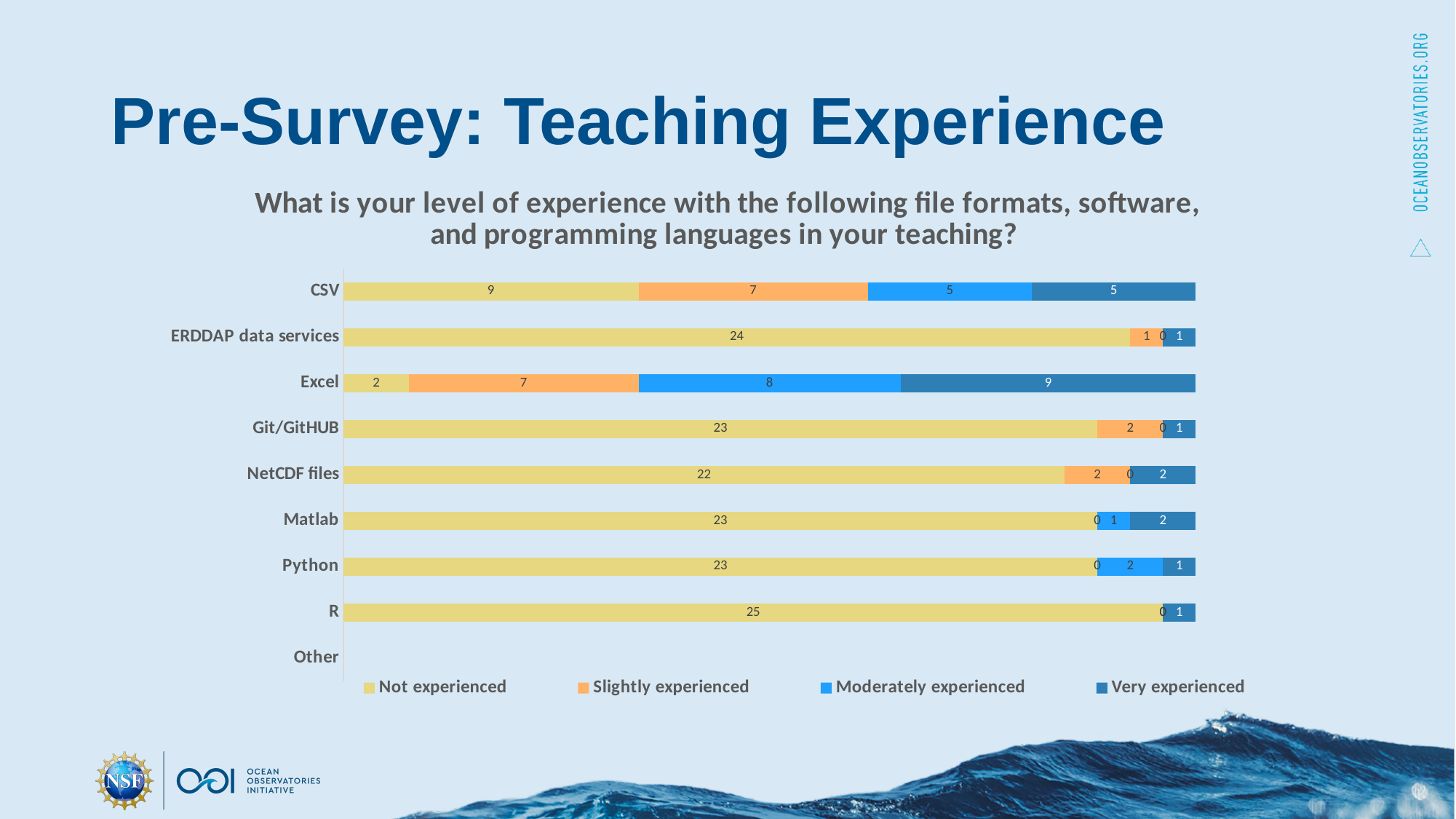

# Pre-Survey: Teaching Experience

### Chart: What is your level of experience with the following file formats, software, and programming languages in your teaching?

| Category | Not experienced | Slightly experienced | Moderately experienced | Very experienced |
|---|---|---|---|---|
| CSV | 9.0 | 7.0 | 5.0 | 5.0 |
| ERDDAP data services | 24.0 | 1.0 | 0.0 | 1.0 |
| Excel | 2.0 | 7.0 | 8.0 | 9.0 |
| Git/GitHUB | 23.0 | 2.0 | 0.0 | 1.0 |
| NetCDF files | 22.0 | 2.0 | 0.0 | 2.0 |
| Matlab | 23.0 | 0.0 | 1.0 | 2.0 |
| Python | 23.0 | 0.0 | 2.0 | 1.0 |
| R | 25.0 | 0.0 | 0.0 | 1.0 |
| Other | None | None | None | None |